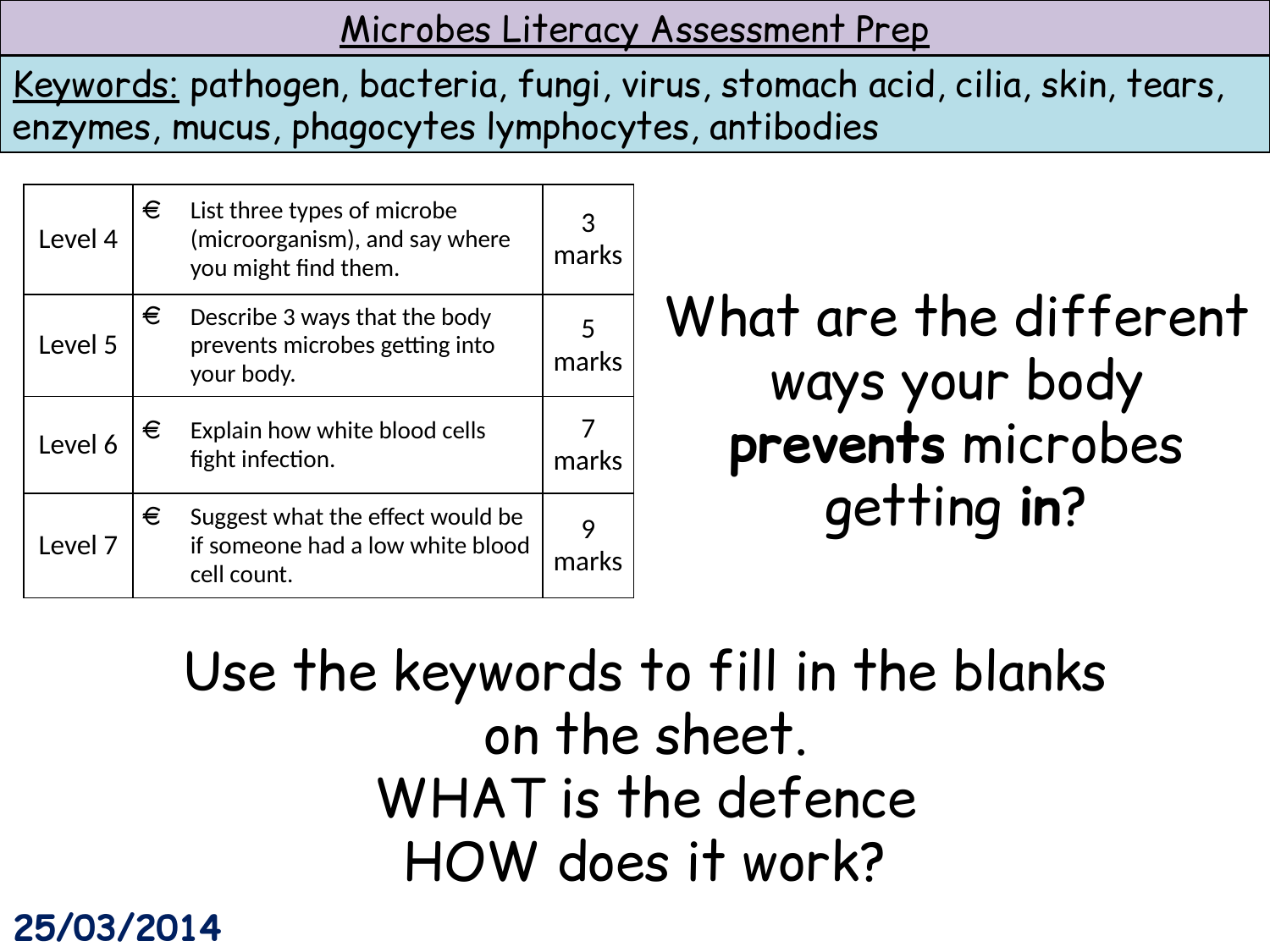

Microbes Literacy Assessment Prep
Keywords: pathogen, bacteria, fungi, virus, stomach acid, cilia, skin, tears, enzymes, mucus, phagocytes lymphocytes, antibodies
| Level 4 | List three types of microbe (microorganism), and say where you might find them. | 3 marks |
| --- | --- | --- |
| Level 5 | Describe 3 ways that the body prevents microbes getting into your body. | 5 marks |
| Level 6 | Explain how white blood cells fight infection. | 7 marks |
| Level 7 | Suggest what the effect would be if someone had a low white blood cell count. | 9 marks |
What are the different ways your body prevents microbes getting in?
Use the keywords to fill in the blanks on the sheet.
WHAT is the defence
HOW does it work?
25/03/2014